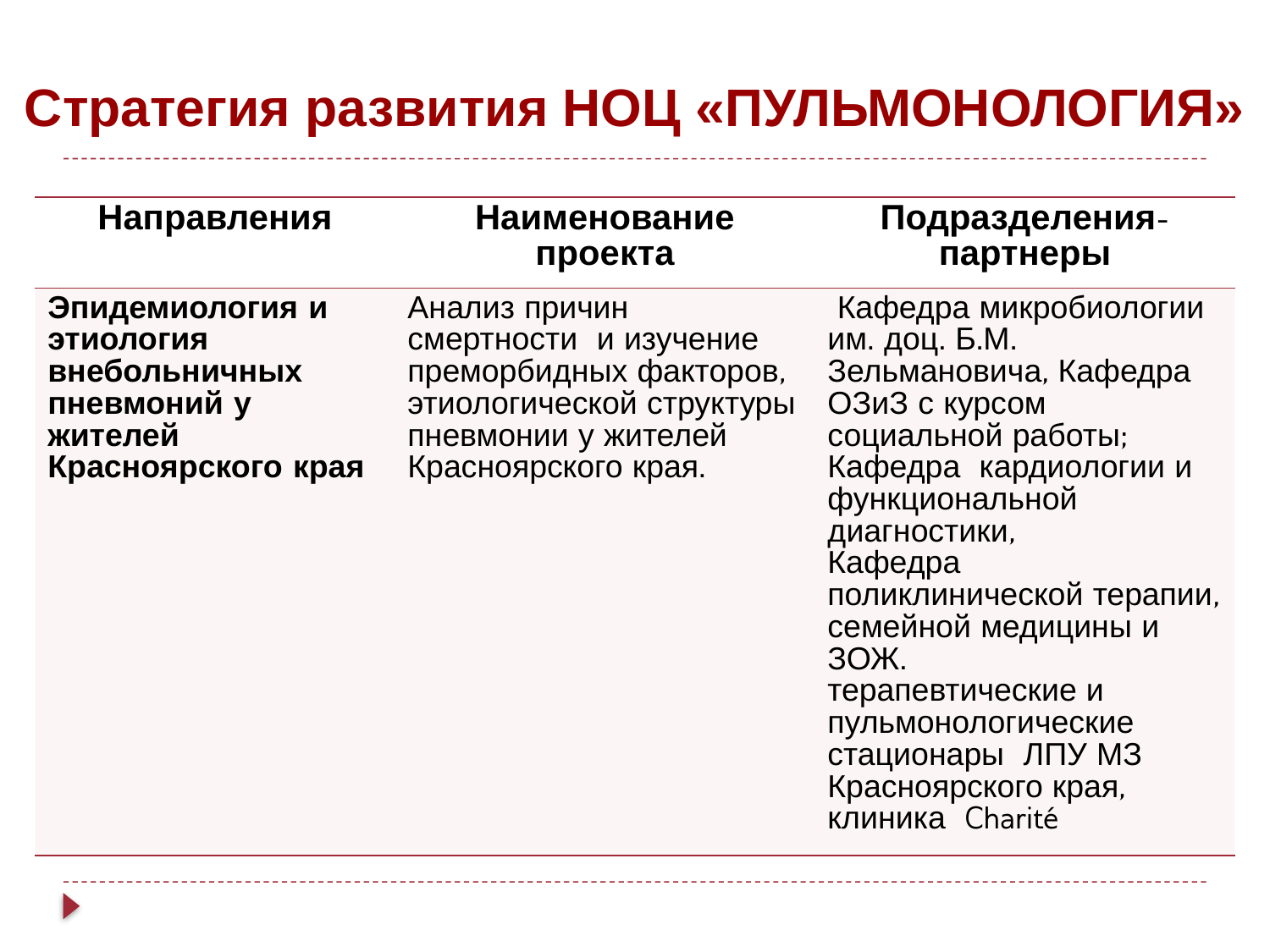

Стратегия развития НОЦ «ПУЛЬМОНОЛОГИЯ»
| Направления | Наименование проекта | Подразделения-партнеры |
| --- | --- | --- |
| Эпидемиология и этиология внебольничных пневмоний у жителей Красноярского края | Анализ причин смертности и изучение преморбидных факторов, этиологической структуры пневмонии у жителей Красноярского края. | Кафедра микробиологии им. доц. Б.М. Зельмановича, Кафедра ОЗиЗ с курсом социальной работы; Кафедра кардиологии и функциональной диагностики, Кафедра поликлинической терапии, семейной медицины и ЗОЖ. терапевтические и пульмонологические стационары ЛПУ МЗ Красноярского края, клиника Charité |